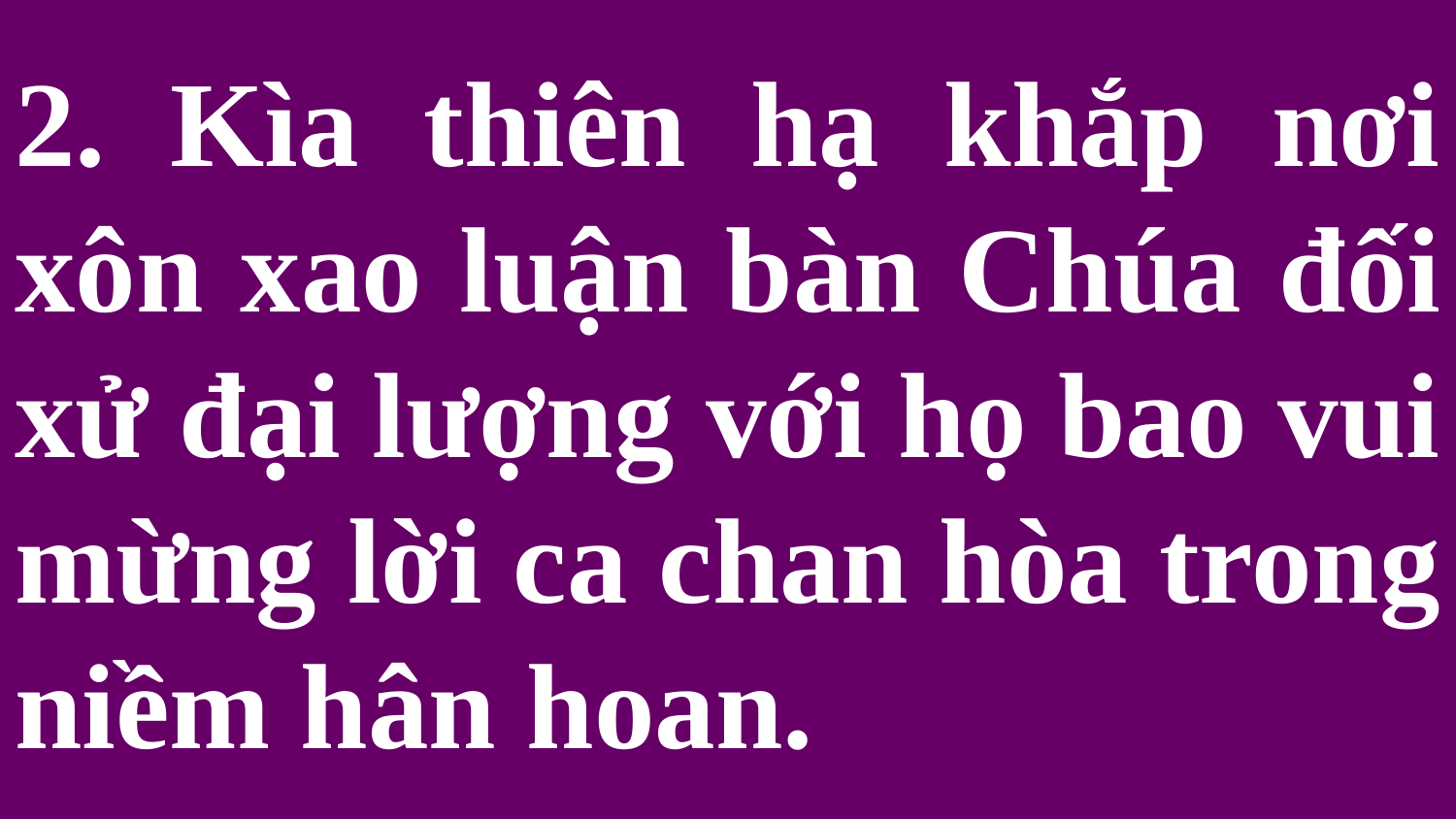

# 2. Kìa thiên hạ khắp nơi xôn xao luận bàn Chúa đối xử đại lượng với họ bao vui mừng lời ca chan hòa trong niềm hân hoan.